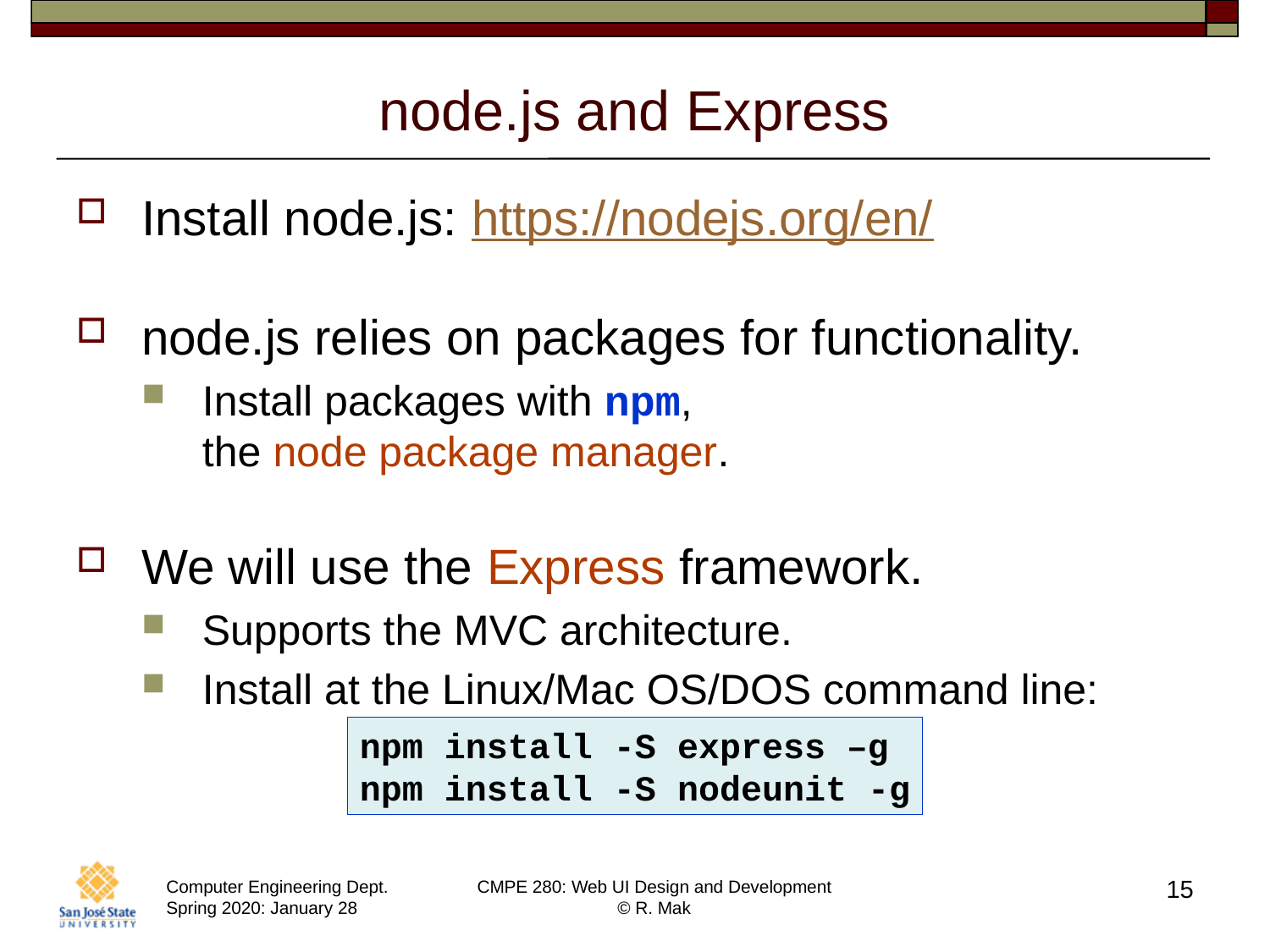

# node.js and Express
Install node.js: https://nodejs.org/en/

node.js relies on packages for functionality.
Install packages with npm,
the node package manager.

We will use the Express framework.
Supports the MVC architecture.
Install at the Linux/Mac OS/DOS command line:
npm install -S express –g
npm install -S nodeunit -g
15